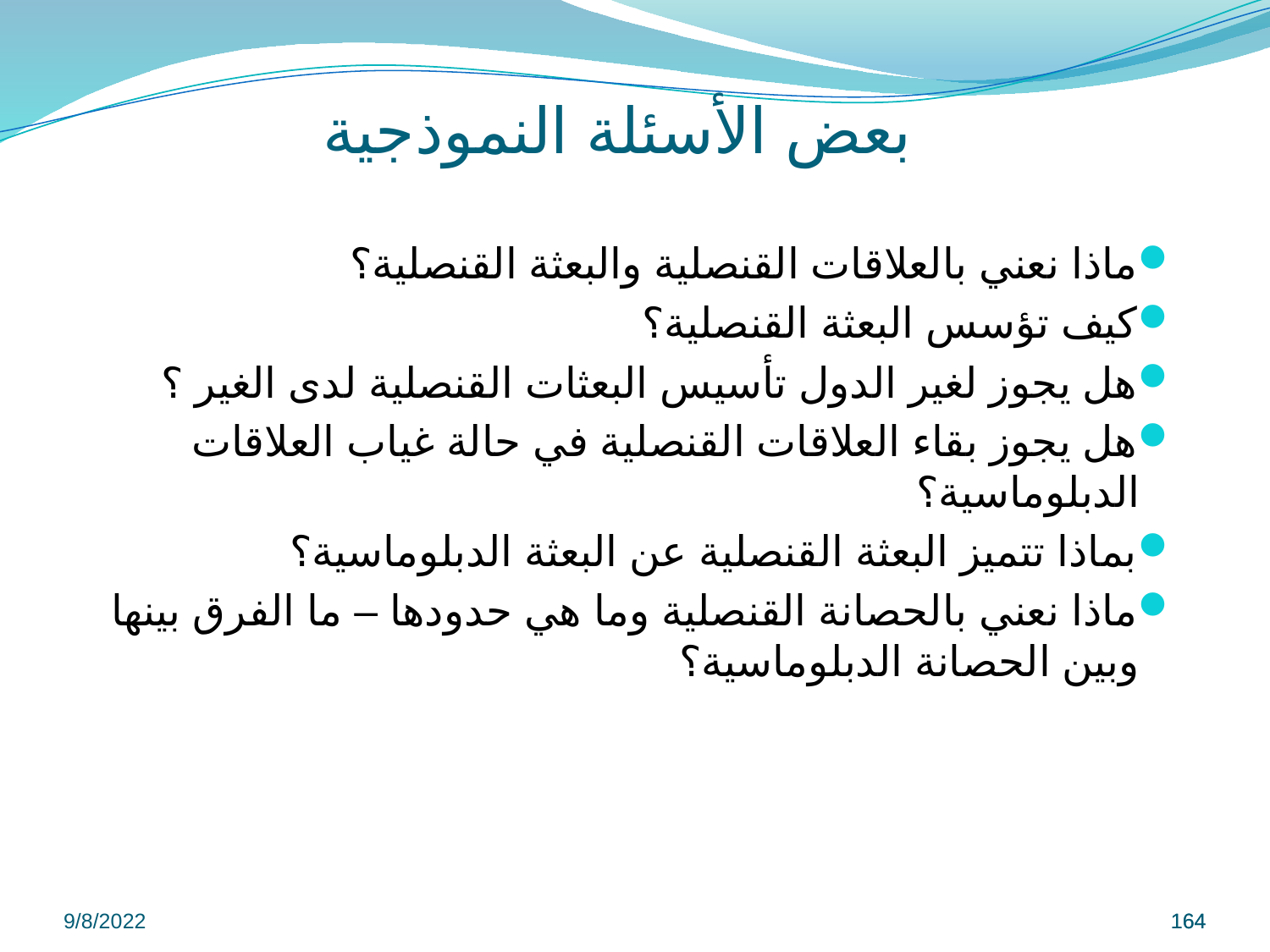

# بعض الأسئلة النموذجية
ماذا نعني بالعلاقات القنصلية والبعثة القنصلية؟
كيف تؤسس البعثة القنصلية؟
هل يجوز لغير الدول تأسيس البعثات القنصلية لدى الغير ؟
هل يجوز بقاء العلاقات القنصلية في حالة غياب العلاقات الدبلوماسية؟
بماذا تتميز البعثة القنصلية عن البعثة الدبلوماسية؟
ماذا نعني بالحصانة القنصلية وما هي حدودها – ما الفرق بينها وبين الحصانة الدبلوماسية؟

9/8/2022
164
164